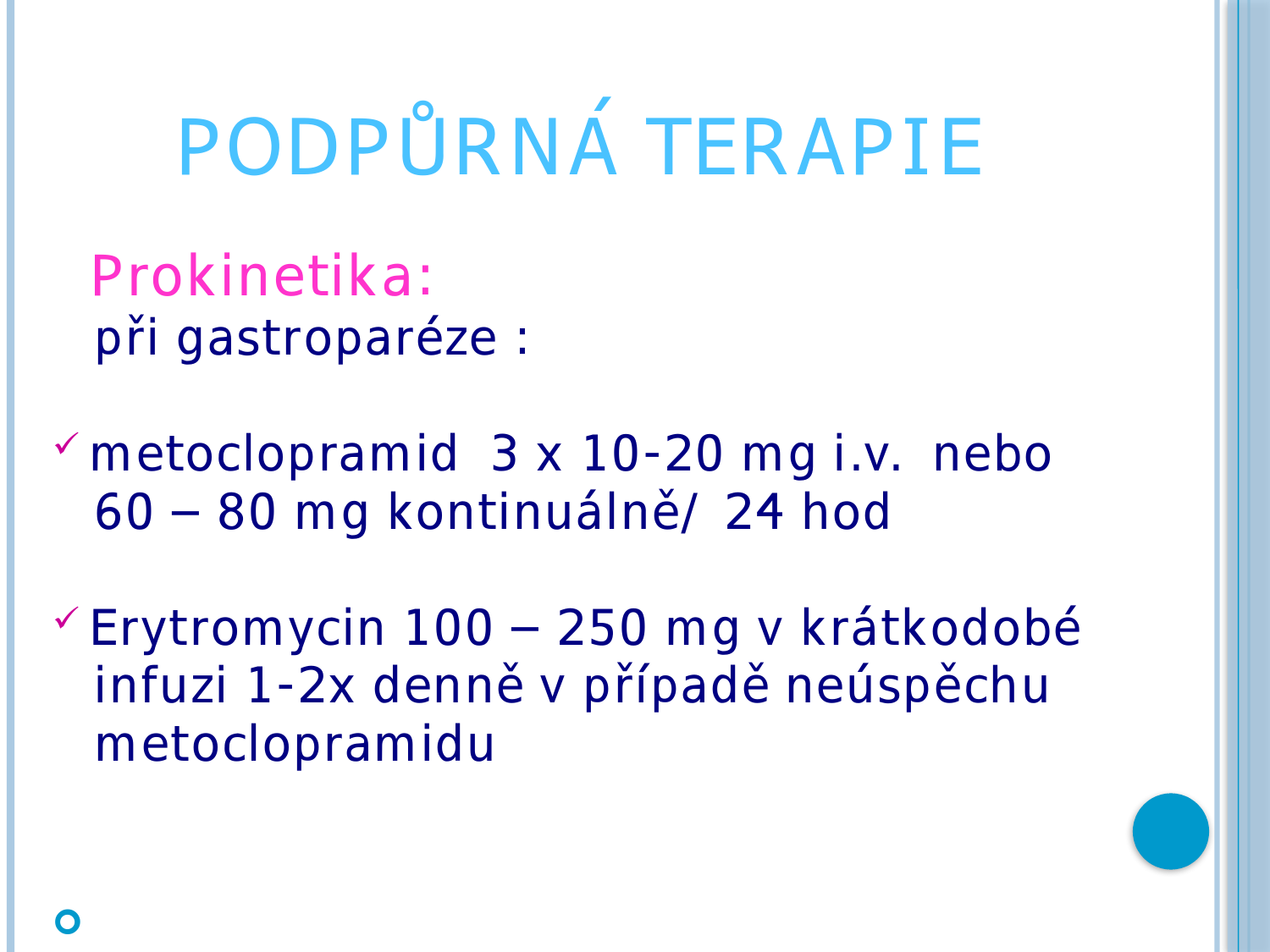

# podpůrná terapie

   Prokinetika:
   při gastroparéze :

metoclopramid  3 x 10-20 mg i.v.  nebo
   60 – 80 mg kontinuálně/ 24 hod

Erytromycin 100 – 250 mg v krátkodobé
   infuzi 1-2x denně v případě neúspěchu
   metoclopramidu